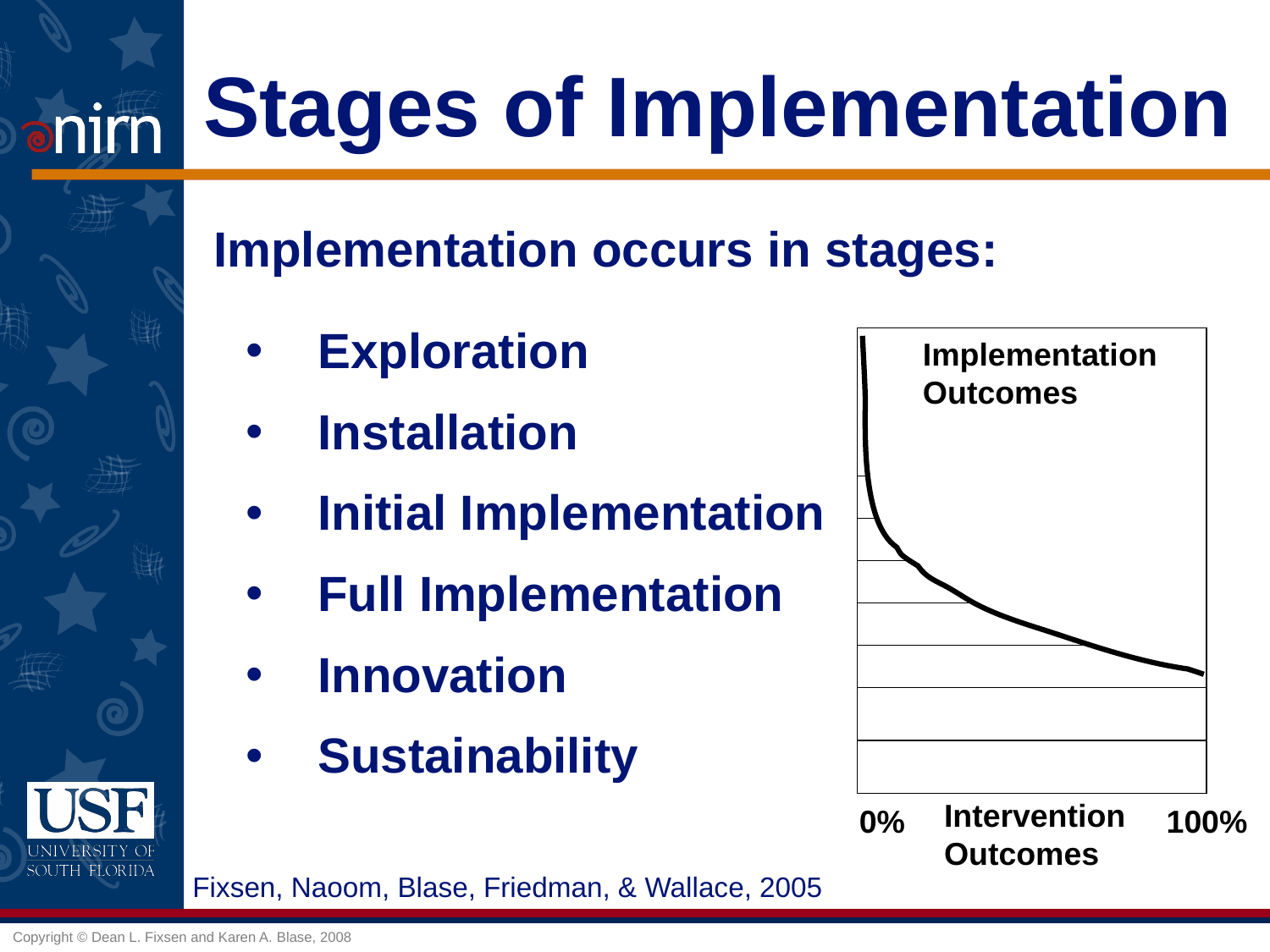

# Stages of Implementation

Implementation occurs in stages:
Exploration
Installation
Initial Implementation
Full Implementation
Innovation
Sustainability

Implementation Outcomes

0%	  	      100%
Intervention Outcomes
2 – 4 Years
Fixsen, Naoom, Blase, Friedman, & Wallace, 2005